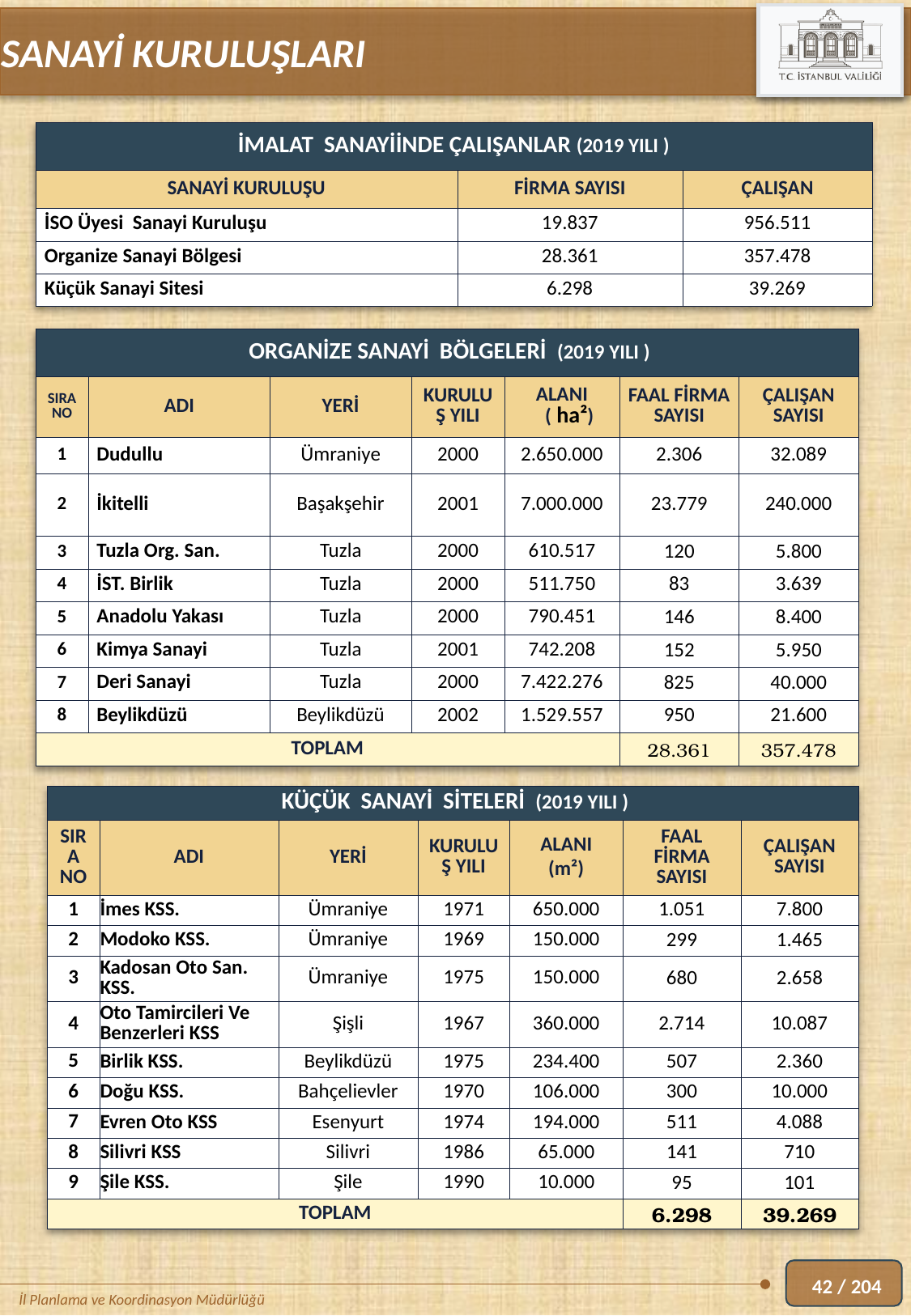

SANAYİ KURULUŞLARI
| İMALAT SANAYİİNDE ÇALIŞANLAR (2019 YILI ) |  |  |
| --- | --- | --- |
| SANAYİ KURULUŞU | FİRMA SAYISI | ÇALIŞAN |
| İSO Üyesi Sanayi Kuruluşu | 19.837 | 956.511 |
| Organize Sanayi Bölgesi | 28.361 | 357.478 |
| Küçük Sanayi Sitesi | 6.298 | 39.269 |
| ORGANİZE SANAYİ BÖLGELERİ (2019 YILI ) |  |  |  |  |  |  |
| --- | --- | --- | --- | --- | --- | --- |
| SIRA NO | ADI | YERİ | KURULUŞ YILI | ALANI ( ha²) | FAAL FİRMA SAYISI | ÇALIŞAN SAYISI |
| 1 | Dudullu | Ümraniye | 2000 | 2.650.000 | 2.306 | 32.089 |
| 2 | İkitelli | Başakşehir | 2001 | 7.000.000 | 23.779 | 240.000 |
| 3 | Tuzla Org. San. | Tuzla | 2000 | 610.517 | 120 | 5.800 |
| 4 | İST. Birlik | Tuzla | 2000 | 511.750 | 83 | 3.639 |
| 5 | Anadolu Yakası | Tuzla | 2000 | 790.451 | 146 | 8.400 |
| 6 | Kimya Sanayi | Tuzla | 2001 | 742.208 | 152 | 5.950 |
| 7 | Deri Sanayi | Tuzla | 2000 | 7.422.276 | 825 | 40.000 |
| 8 | Beylikdüzü | Beylikdüzü | 2002 | 1.529.557 | 950 | 21.600 |
| TOPLAM |  |  |  |  | 28.361 | 357.478 |
| KÜÇÜK SANAYİ SİTELERİ (2019 YILI ) |  |  |  |  |  |  |
| --- | --- | --- | --- | --- | --- | --- |
| SIRA NO | ADI | YERİ | KURULUŞ YILI | ALANI (m²) | FAAL FİRMA SAYISI | ÇALIŞAN SAYISI |
| 1 | İmes KSS. | Ümraniye | 1971 | 650.000 | 1.051 | 7.800 |
| 2 | Modoko KSS. | Ümraniye | 1969 | 150.000 | 299 | 1.465 |
| 3 | Kadosan Oto San. KSS. | Ümraniye | 1975 | 150.000 | 680 | 2.658 |
| 4 | Oto Tamircileri Ve Benzerleri KSS | Şişli | 1967 | 360.000 | 2.714 | 10.087 |
| 5 | Birlik KSS. | Beylikdüzü | 1975 | 234.400 | 507 | 2.360 |
| 6 | Doğu KSS. | Bahçelievler | 1970 | 106.000 | 300 | 10.000 |
| 7 | Evren Oto KSS | Esenyurt | 1974 | 194.000 | 511 | 4.088 |
| 8 | Silivri KSS | Silivri | 1986 | 65.000 | 141 | 710 |
| 9 | Şile KSS. | Şile | 1990 | 10.000 | 95 | 101 |
| TOPLAM |  |  |  |  | 6.298 | 39.269 |
42 / 204